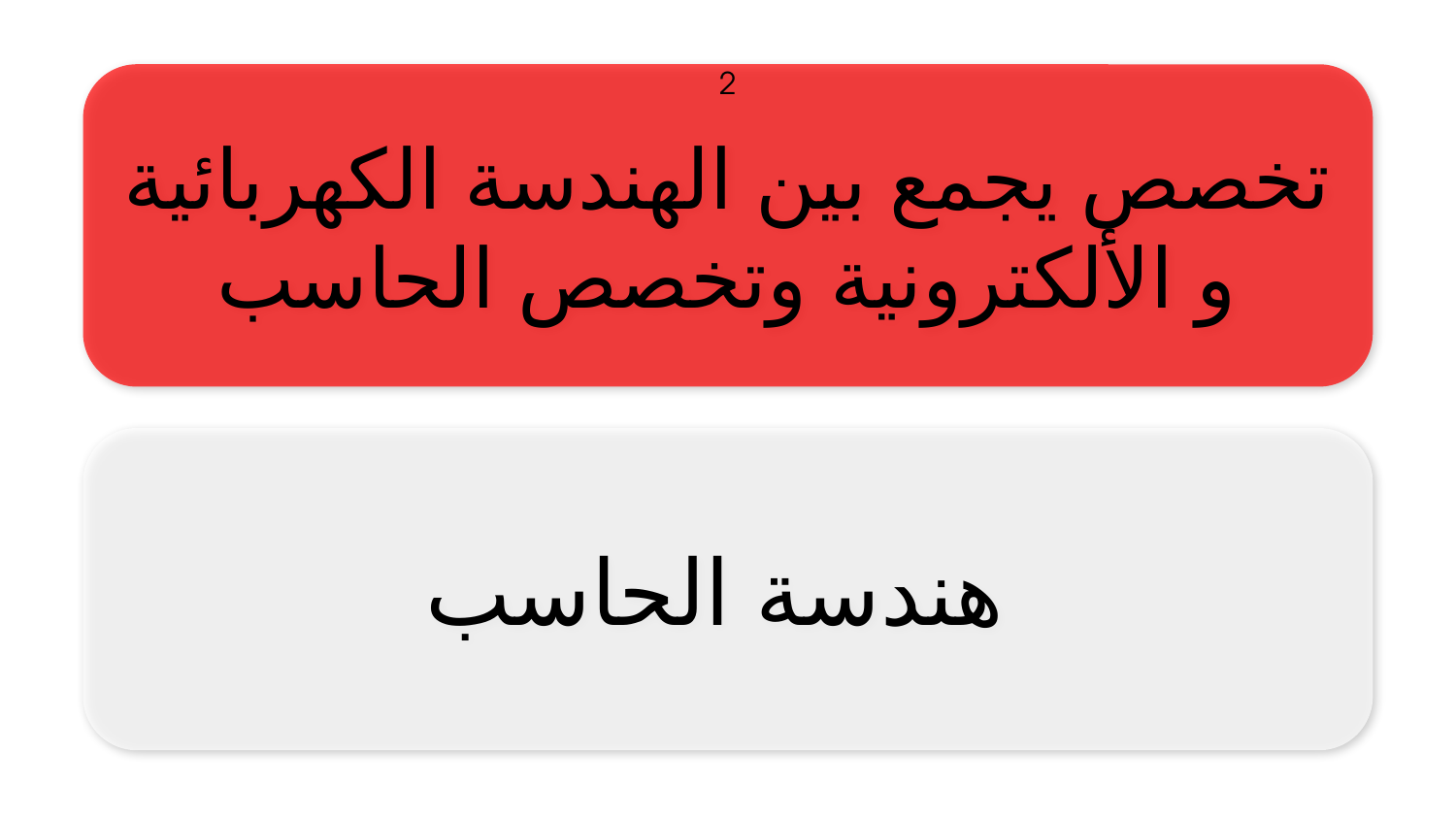

تخصص يجمع بين الهندسة الكهربائية و الألكترونية وتخصص الحاسب
2
هندسة الحاسب